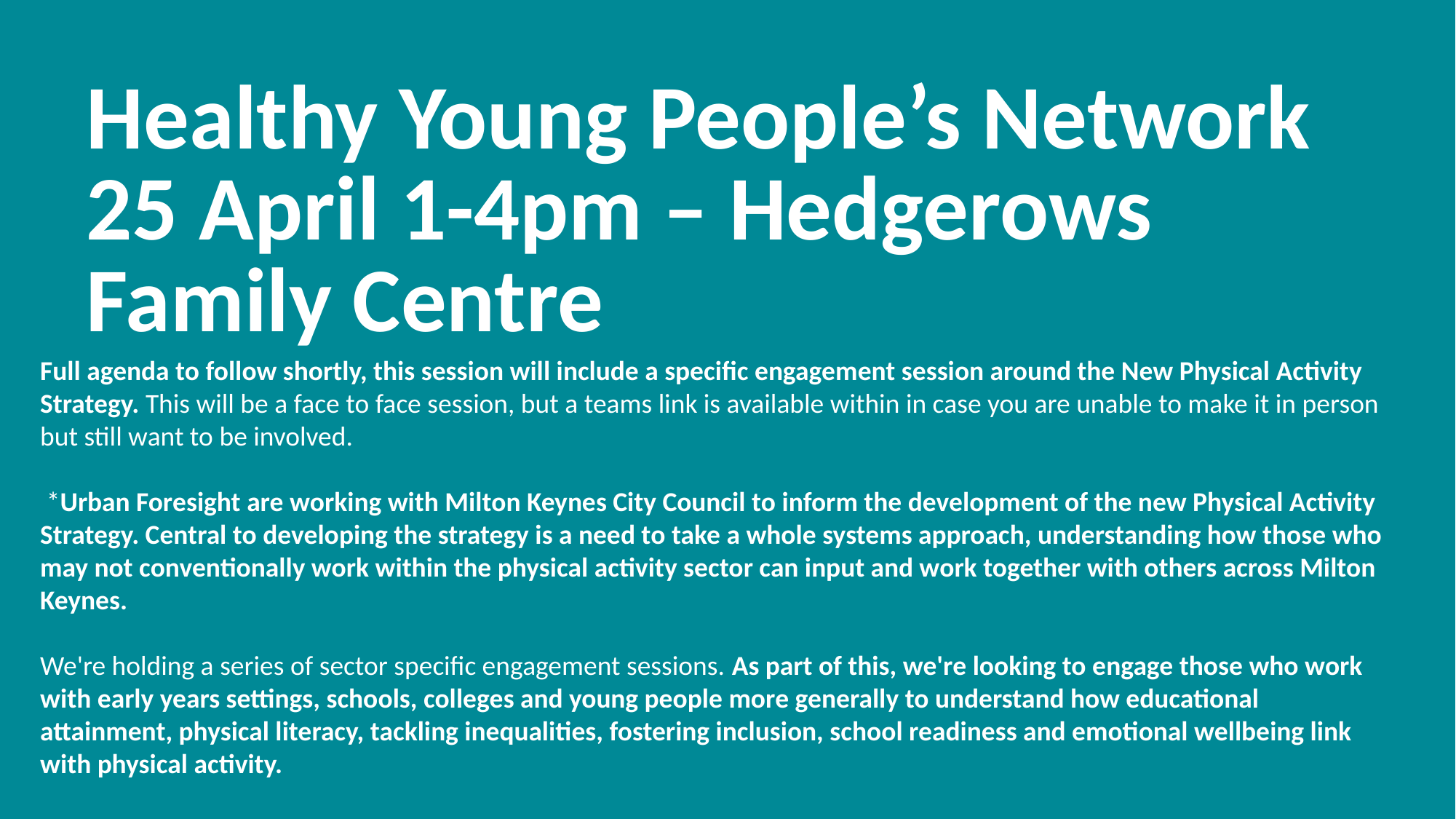

Healthy Young People’s Network 25 April 1-4pm – Hedgerows Family Centre

Full agenda to follow shortly, this session will include a specific engagement session around the New Physical Activity Strategy. This will be a face to face session, but a teams link is available within in case you are unable to make it in person but still want to be involved.

 *Urban Foresight are working with Milton Keynes City Council to inform the development of the new Physical Activity Strategy. Central to developing the strategy is a need to take a whole systems approach, understanding how those who may not conventionally work within the physical activity sector can input and work together with others across Milton Keynes.

We're holding a series of sector specific engagement sessions. As part of this, we're looking to engage those who work with early years settings, schools, colleges and young people more generally to understand how educational attainment, physical literacy, tackling inequalities, fostering inclusion, school readiness and emotional wellbeing link with physical activity.